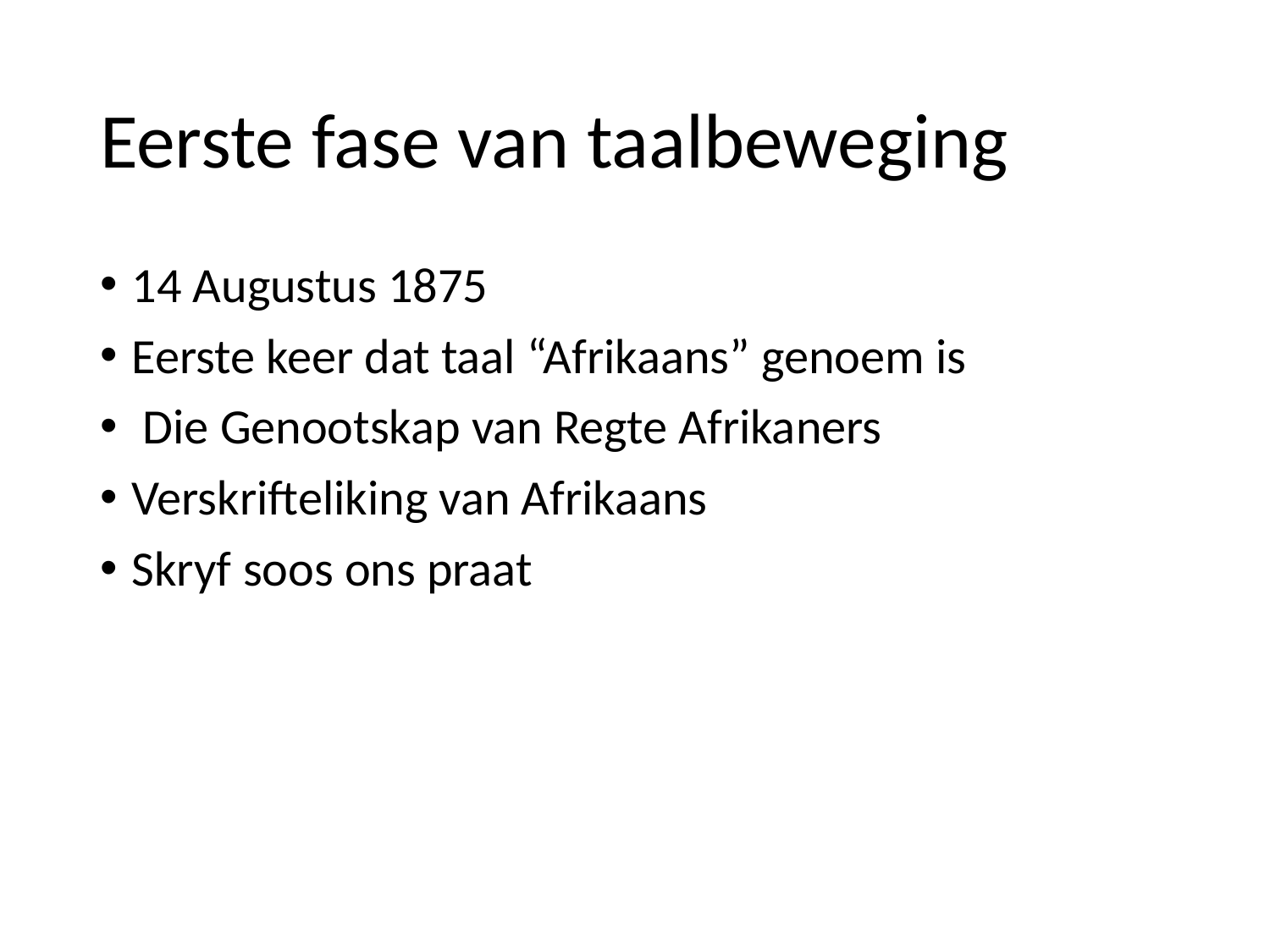

# Eerste fase van taalbeweging
14 Augustus 1875
Eerste keer dat taal “Afrikaans” genoem is
 Die Genootskap van Regte Afrikaners
Verskrifteliking van Afrikaans
Skryf soos ons praat